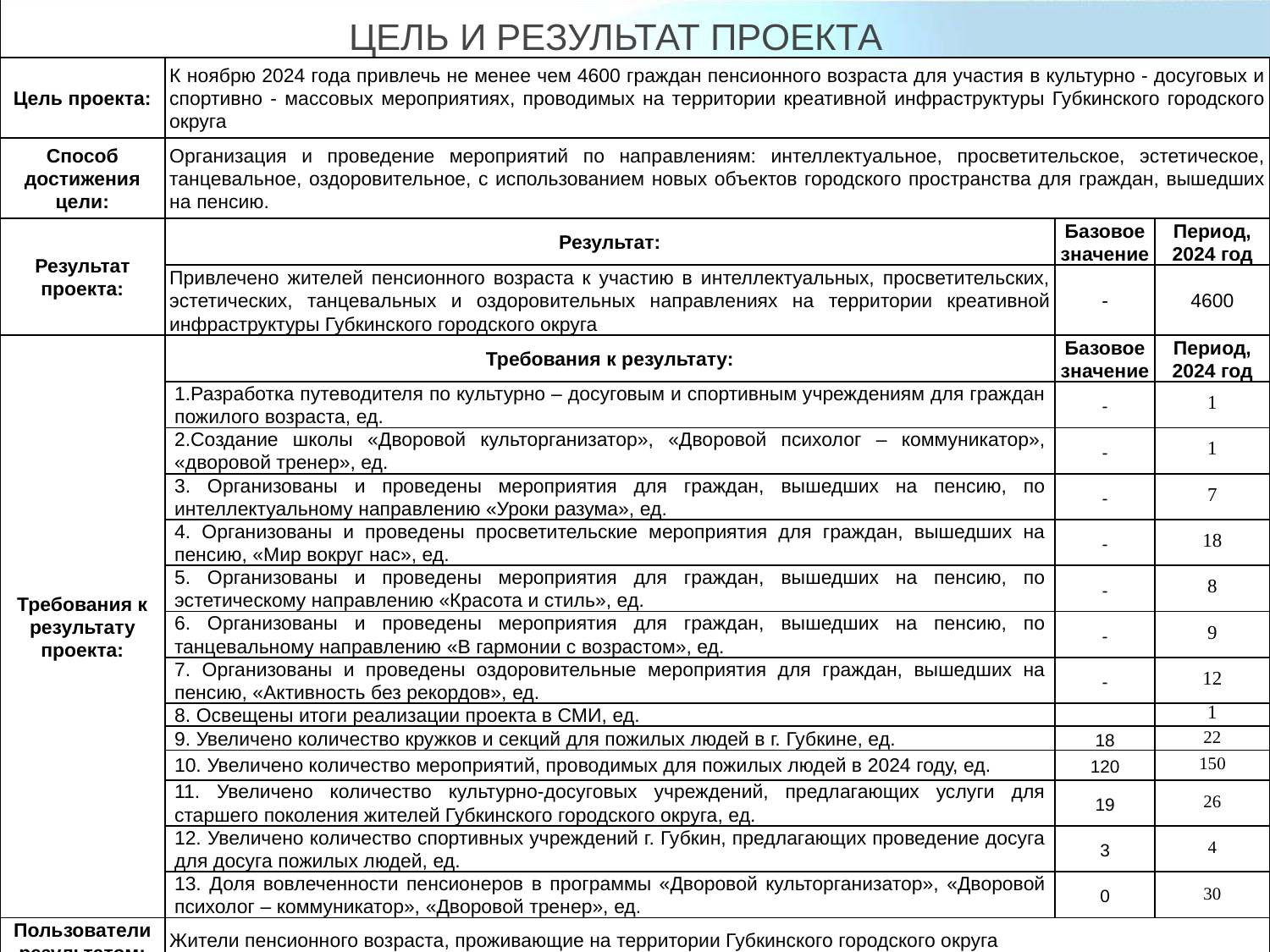

# Цель и результат проекта
| Цель проекта: | К ноябрю 2024 года привлечь не менее чем 4600 граждан пенсионного возраста для участия в культурно - досуговых и спортивно - массовых мероприятиях, проводимых на территории креативной инфраструктуры Губкинского городского округа |  |  |
| --- | --- | --- | --- |
| Способ достижения цели: | Организация и проведение мероприятий по направлениям: интеллектуальное, просветительское, эстетическое, танцевальное, оздоровительное, с использованием новых объектов городского пространства для граждан, вышедших на пенсию. |  |  |
| Результат проекта: | Результат: | Базовое значение | Период, 2024 год |
|  | Привлечено жителей пенсионного возраста к участию в интеллектуальных, просветительских, эстетических, танцевальных и оздоровительных направлениях на территории креативной инфраструктуры Губкинского городского округа | - | 4600 |
| Требования к результату проекта: | Требования к результату: | Базовое значение | Период, 2024 год |
|  | 1.Разработка путеводителя по культурно – досуговым и спортивным учреждениям для граждан пожилого возраста, ед. | - | 1 |
|  | 2.Создание школы «Дворовой культорганизатор», «Дворовой психолог – коммуникатор», «дворовой тренер», ед. | - | 1 |
|  | 3. Организованы и проведены мероприятия для граждан, вышедших на пенсию, по интеллектуальному направлению «Уроки разума», ед. | - | 7 |
|  | 4. Организованы и проведены просветительские мероприятия для граждан, вышедших на пенсию, «Мир вокруг нас», ед. | - | 18 |
|  | 5. Организованы и проведены мероприятия для граждан, вышедших на пенсию, по эстетическому направлению «Красота и стиль», ед. | - | 8 |
|  | 6. Организованы и проведены мероприятия для граждан, вышедших на пенсию, по танцевальному направлению «В гармонии с возрастом», ед. | - | 9 |
|  | 7. Организованы и проведены оздоровительные мероприятия для граждан, вышедших на пенсию, «Активность без рекордов», ед. | - | 12 |
|  | 8. Освещены итоги реализации проекта в СМИ, ед. |  | 1 |
|  | 9. Увеличено количество кружков и секций для пожилых людей в г. Губкине, ед. | 18 | 22 |
|  | 10. Увеличено количество мероприятий, проводимых для пожилых людей в 2024 году, ед. | 120 | 150 |
|  | 11. Увеличено количество культурно-досуговых учреждений, предлагающих услуги для старшего поколения жителей Губкинского городского округа, ед. | 19 | 26 |
|  | 12. Увеличено количество спортивных учреждений г. Губкин, предлагающих проведение досуга для досуга пожилых людей, ед. | 3 | 4 |
|  | 13. Доля вовлеченности пенсионеров в программы «Дворовой культорганизатор», «Дворовой психолог – коммуникатор», «Дворовой тренер», ед. | 0 | 30 |
| Пользователи результатом: | Жители пенсионного возраста, проживающие на территории Губкинского городского округа |  |  |
4